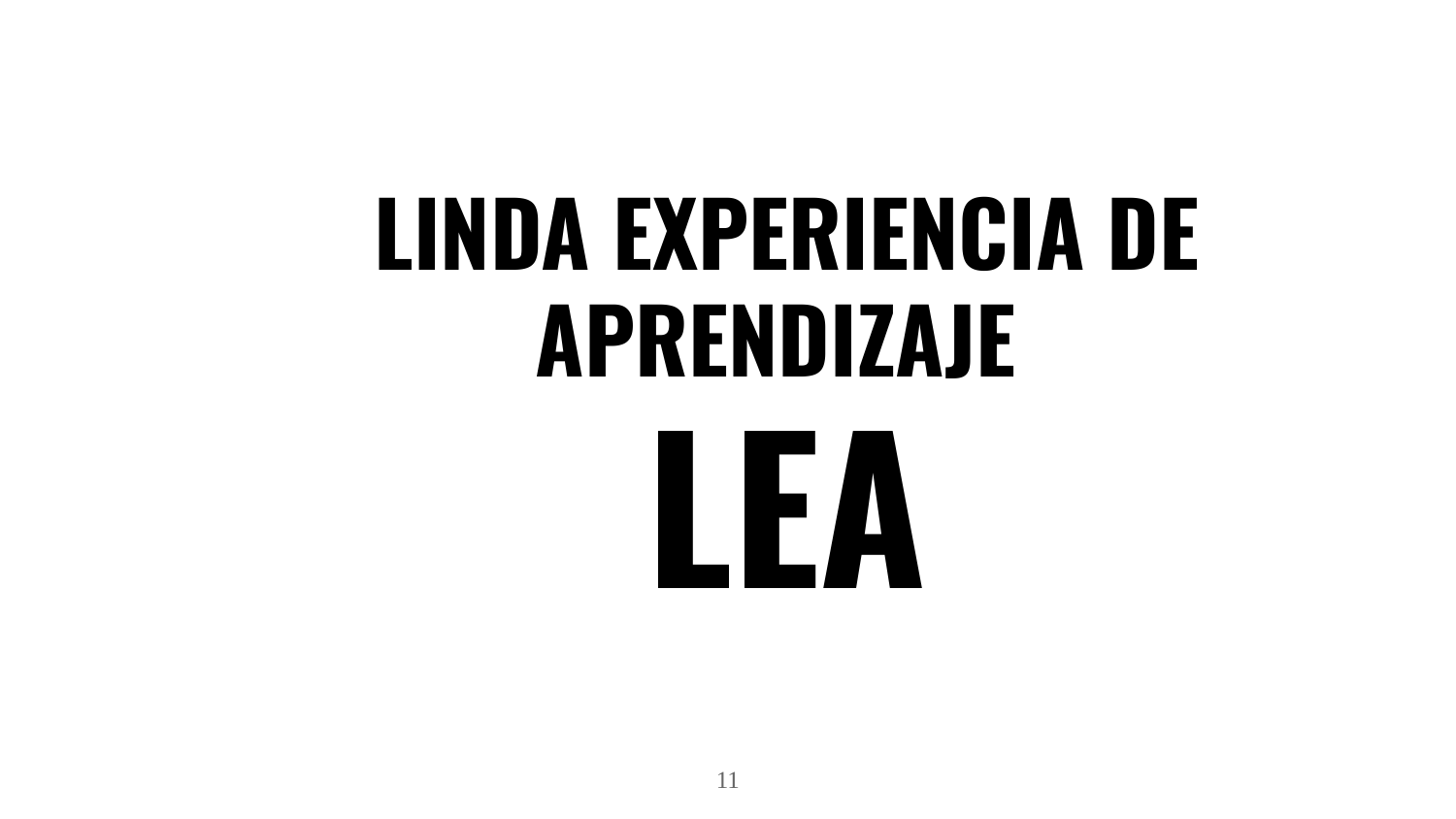

# LINDA EXPERIENCIA DE APRENDIZAJE LEA
11